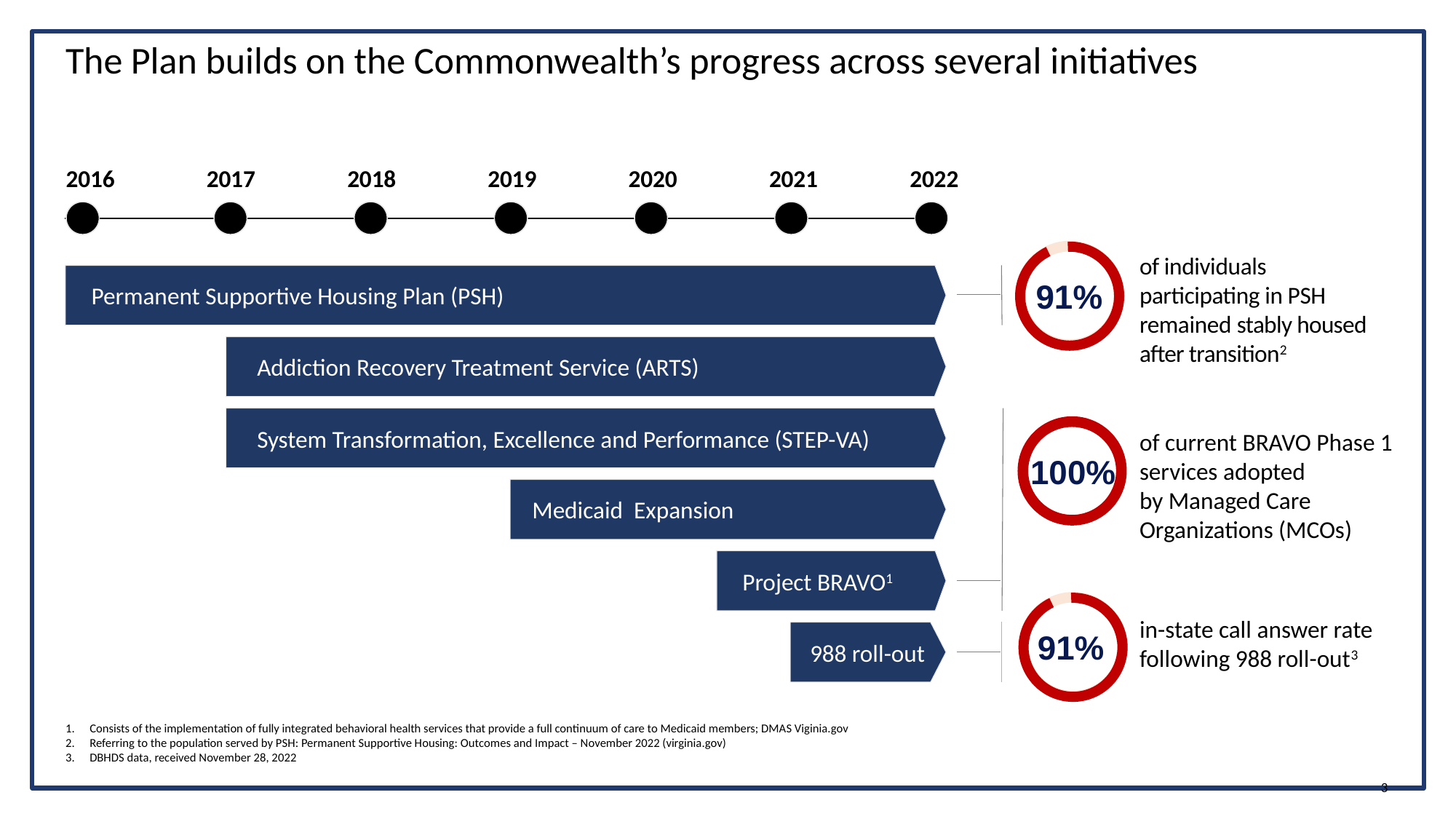

# The Plan builds on the Commonwealth’s progress across several initiatives

2016
2017
2018
2019
2020
2021
2022

91%
of individuals participating in PSH remained stably housed after transition2

Permanent Supportive Housing Plan (PSH)

 Addiction Recovery Treatment Service (ARTS)

 System Transformation, Excellence and Performance (STEP-VA)

100%
of current BRAVO Phase 1 services adopted
by Managed Care Organizations (MCOs)

Medicaid  Expansion

Project BRAVO1

91%
in-state call answer rate following 988 roll-out3

988 roll-out
1.	Consists of the implementation of fully integrated behavioral health services that provide a full continuum of care to Medicaid members; DMAS Viginia.gov
2.	Referring to the population served by PSH: Permanent Supportive Housing: Outcomes and Impact – November 2022 (virginia.gov)
3.	DBHDS data, received November 28, 2022